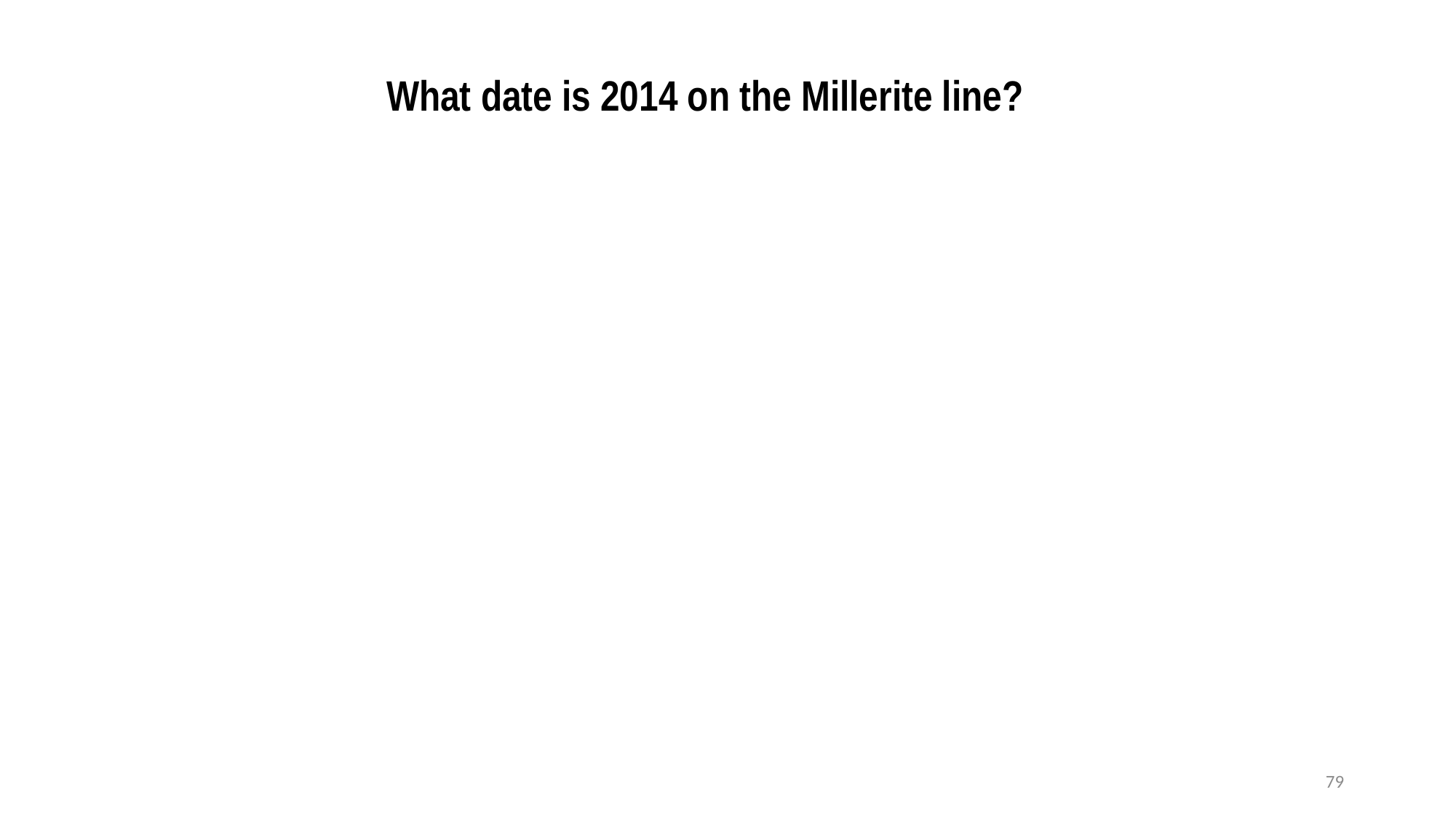

What date is 2014 on the Millerite line?

79